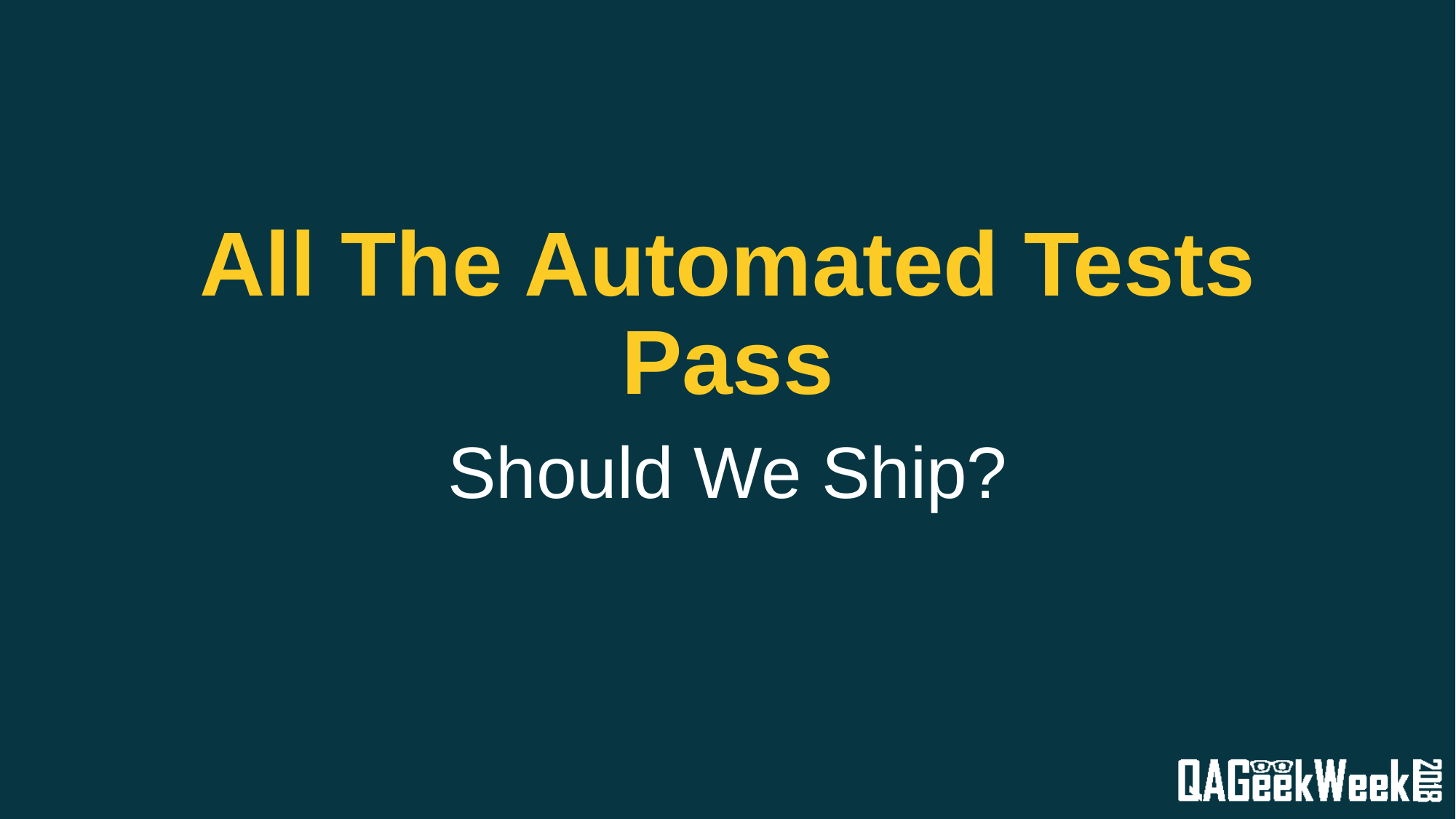

# All The Automated Tests Pass
Should We Ship?